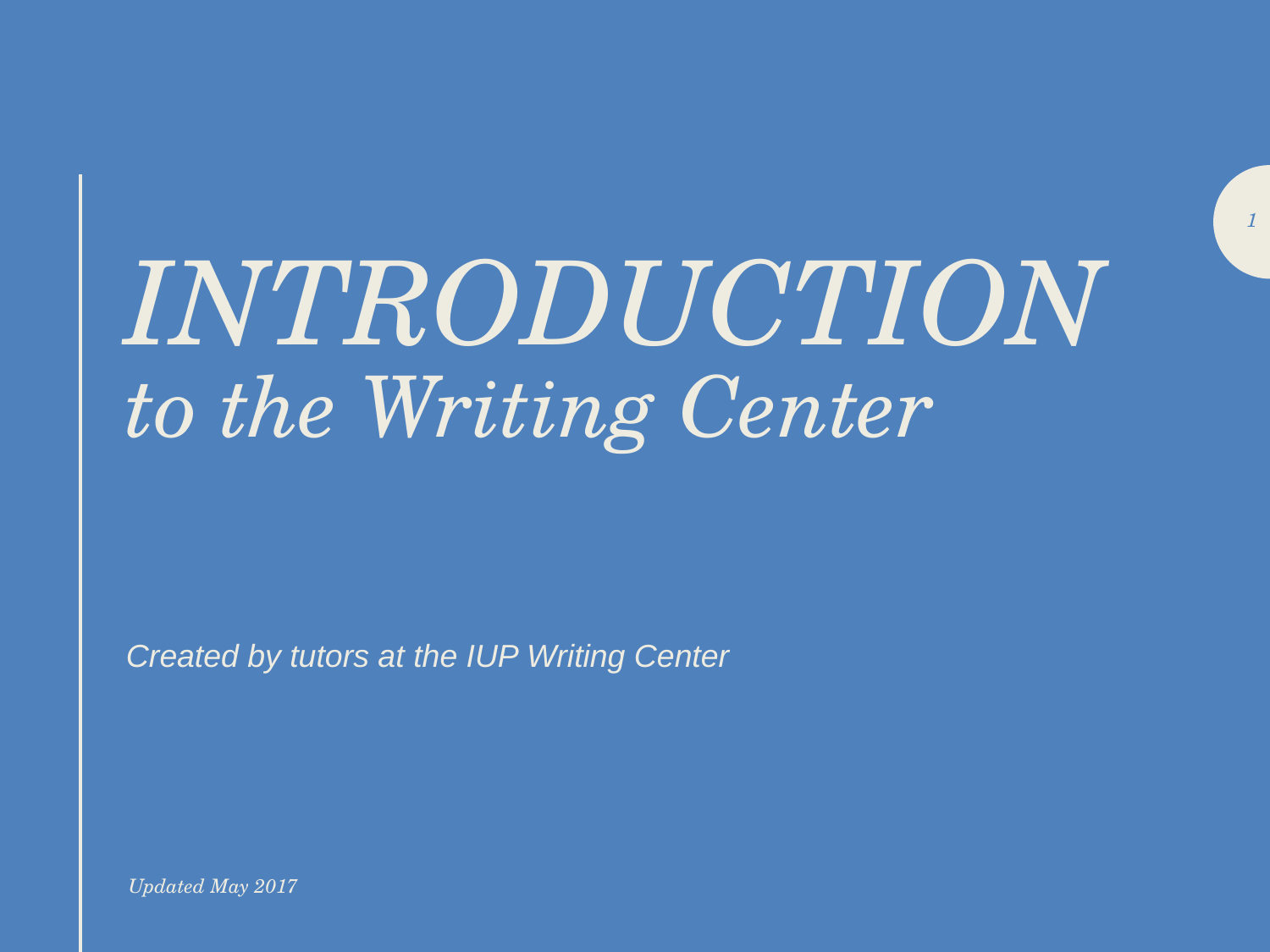

1
# Introduction to the Writing Center
Created by tutors at the IUP Writing Center
Updated May 2017